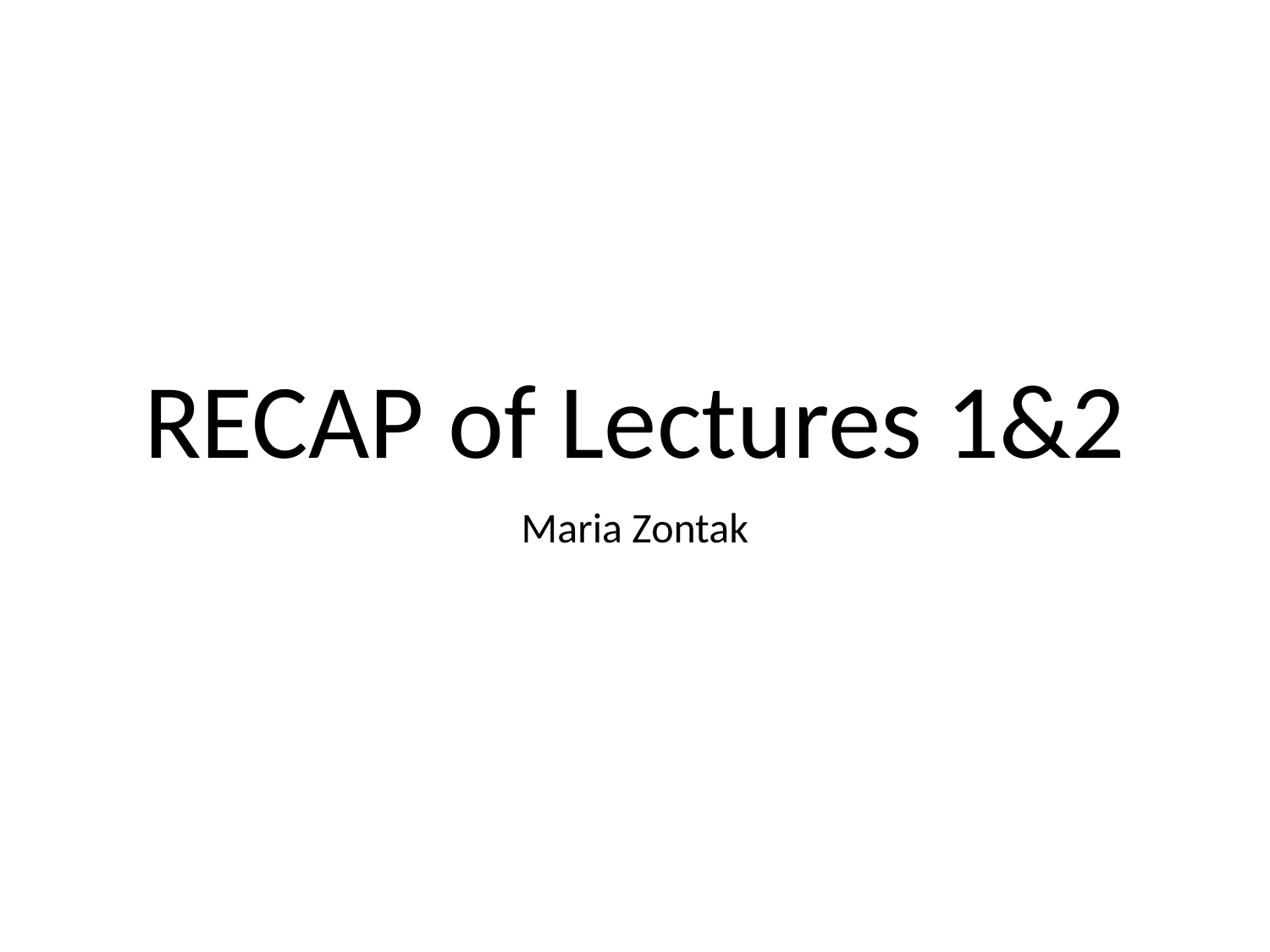

# RECAP of Lectures 1&2
Maria Zontak